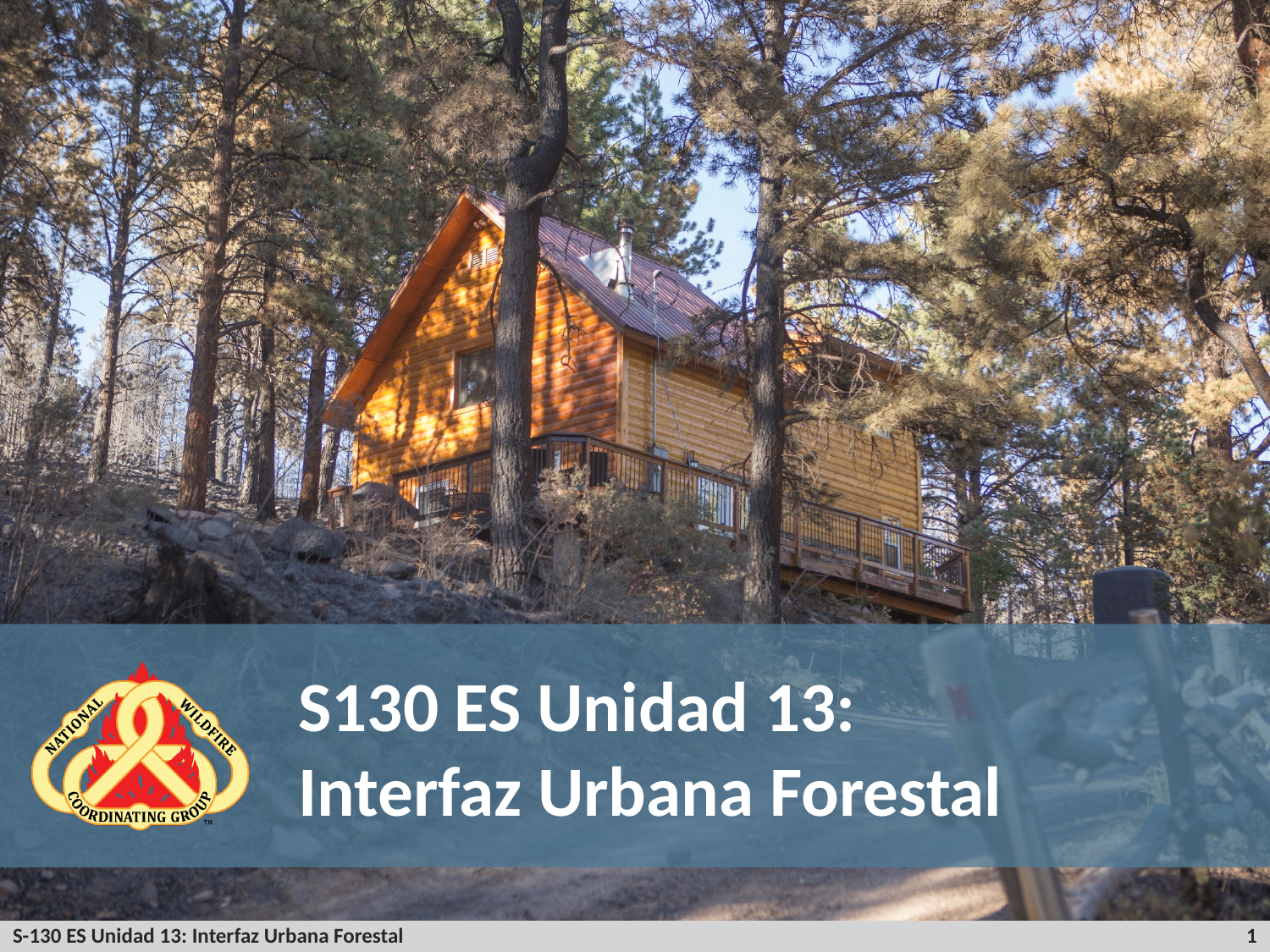

# S130 ES Unidad 13: Interfaz Urbana Forestal